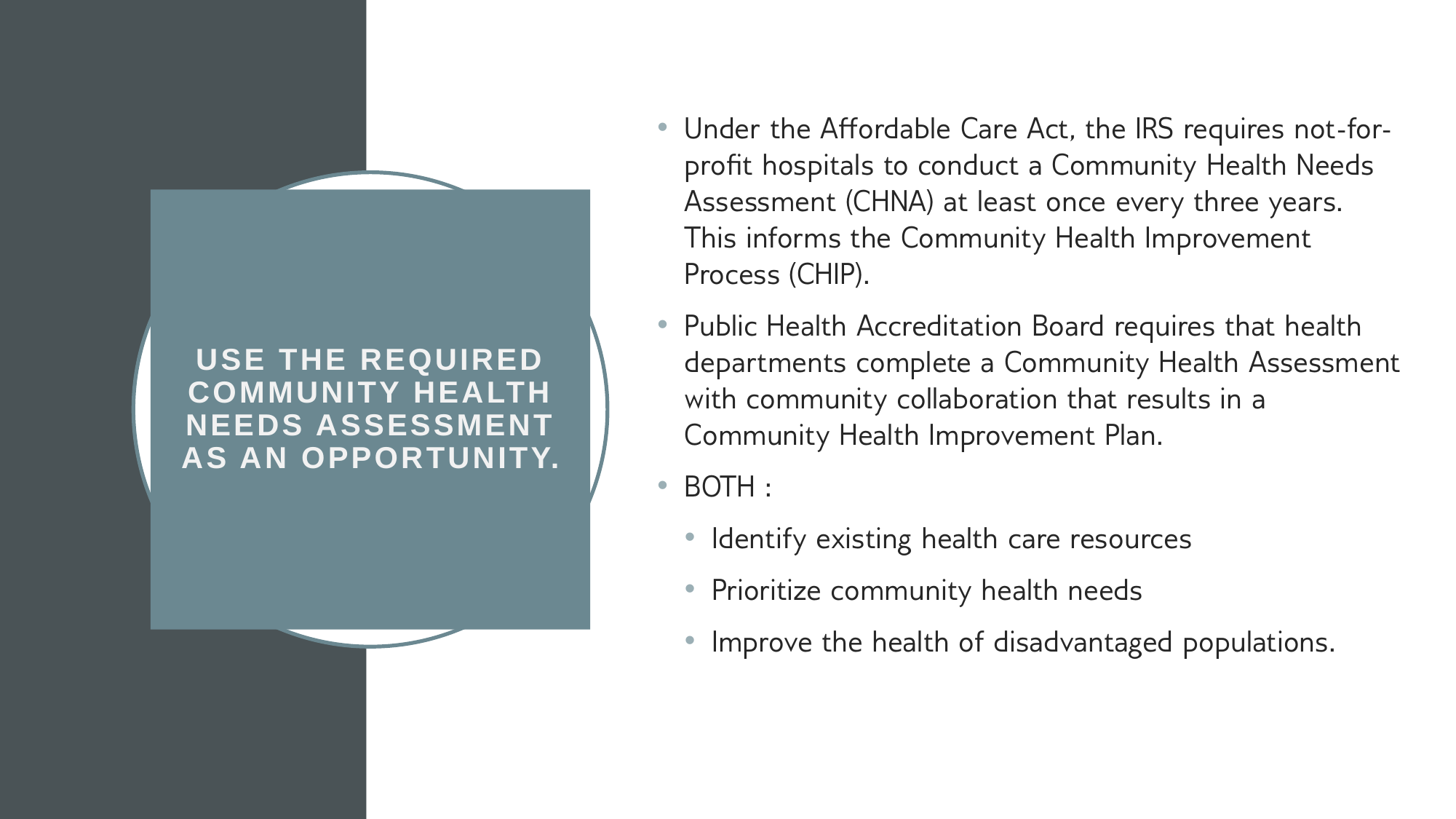

Under the Affordable Care Act, the IRS requires not-for-profit hospitals to conduct a Community Health Needs Assessment (CHNA) at least once every three years.  This informs the Community Health Improvement Process (CHIP).
Public Health Accreditation Board requires that health departments complete a Community Health Assessment with community collaboration that results in a Community Health Improvement Plan.
BOTH :
Identify existing health care resources
Prioritize community health needs
Improve the health of disadvantaged populations.

# Use the required Community Health Needs Assessment as an opportunity.